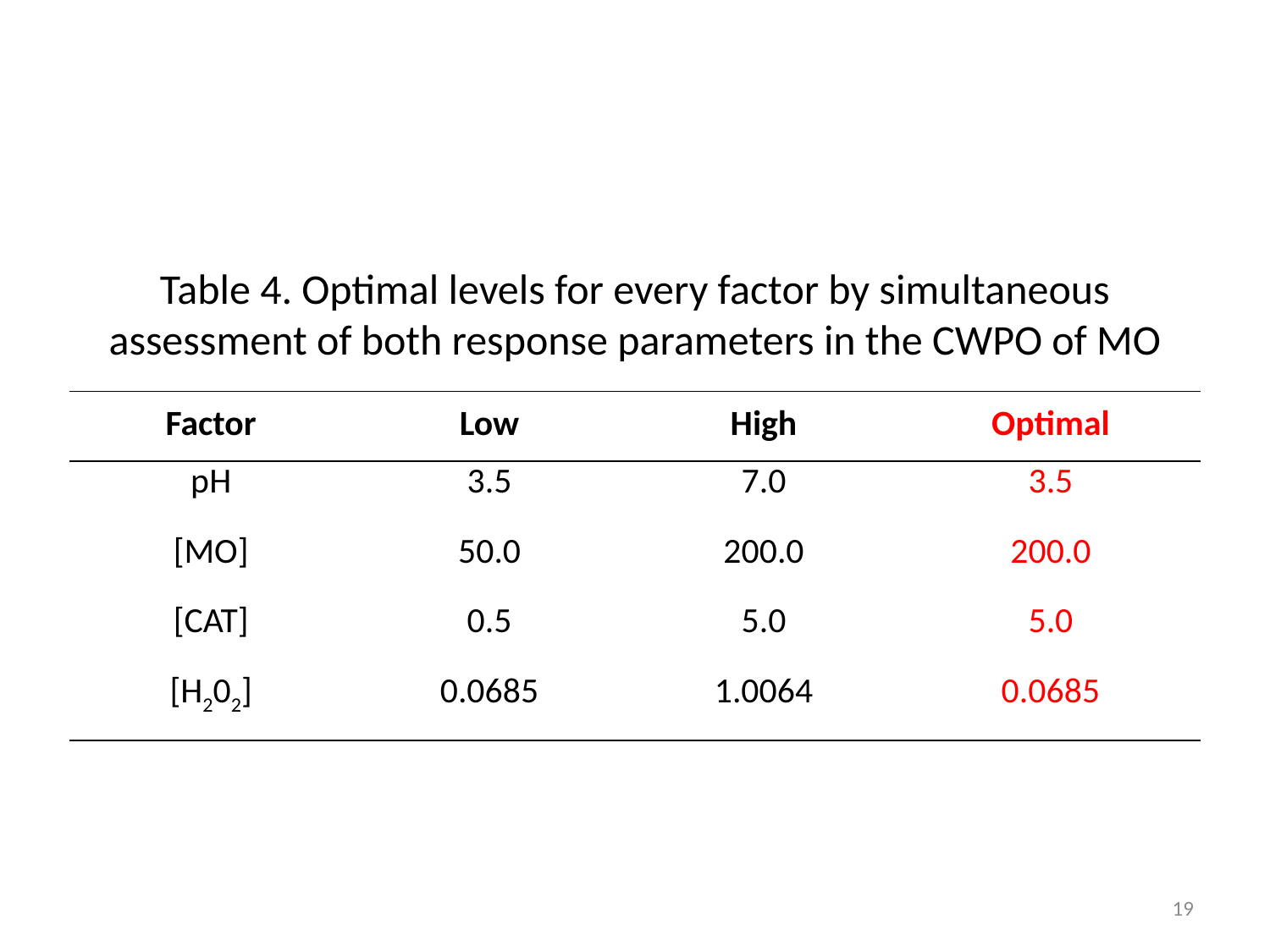

Table 4. Optimal levels for every factor by simultaneous assessment of both response parameters in the CWPO of MO
| Factor | Low | High | Optimal |
| --- | --- | --- | --- |
| pH | 3.5 | 7.0 | 3.5 |
| [MO] | 50.0 | 200.0 | 200.0 |
| [CAT] | 0.5 | 5.0 | 5.0 |
| [H202] | 0.0685 | 1.0064 | 0.0685 |
19